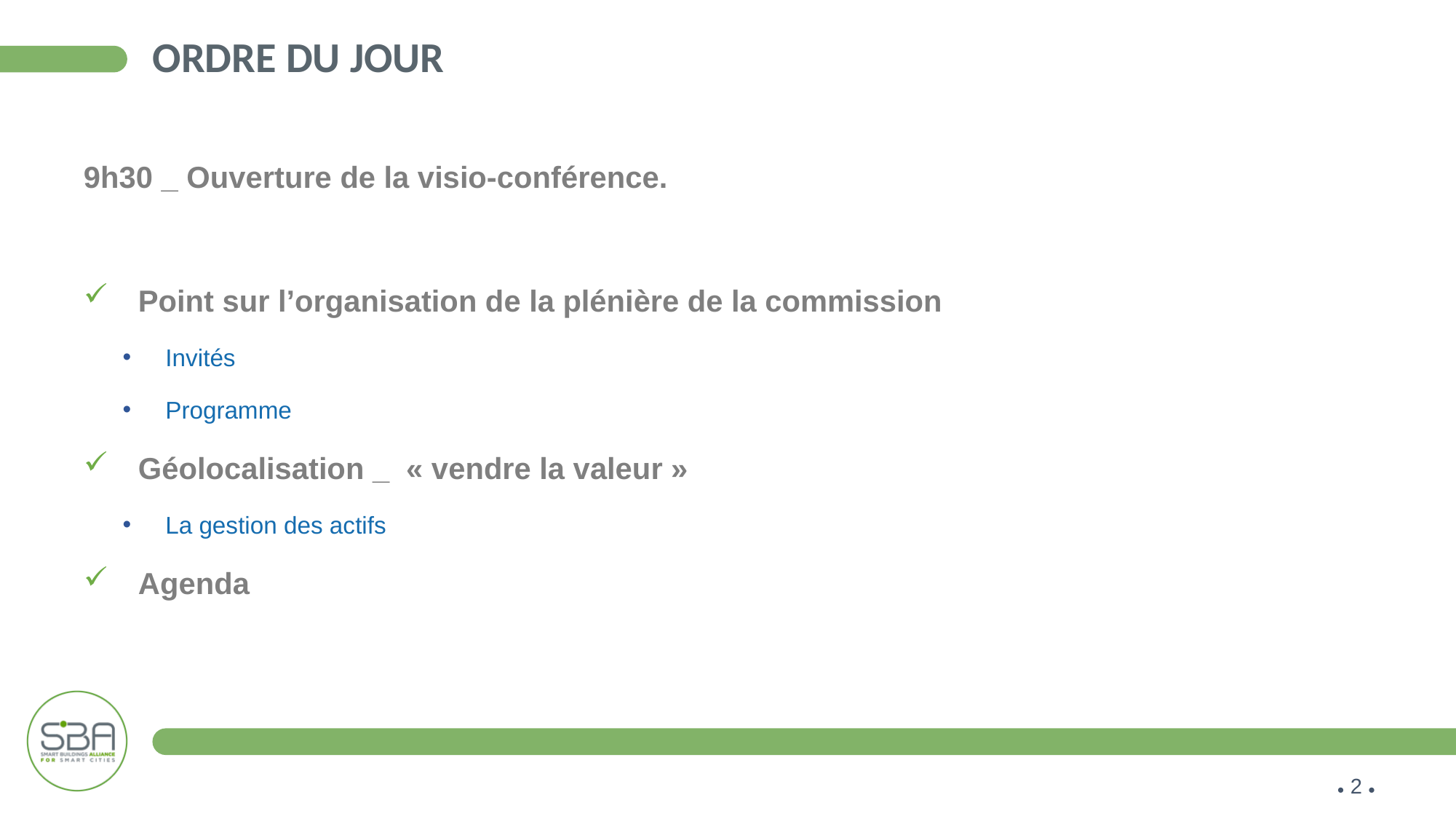

# Ordre du jour
9h30 _ Ouverture de la visio-conférence.

Point sur l’organisation de la plénière de la commission
Invités
Programme
Géolocalisation _  « vendre la valeur »
La gestion des actifs
Agenda